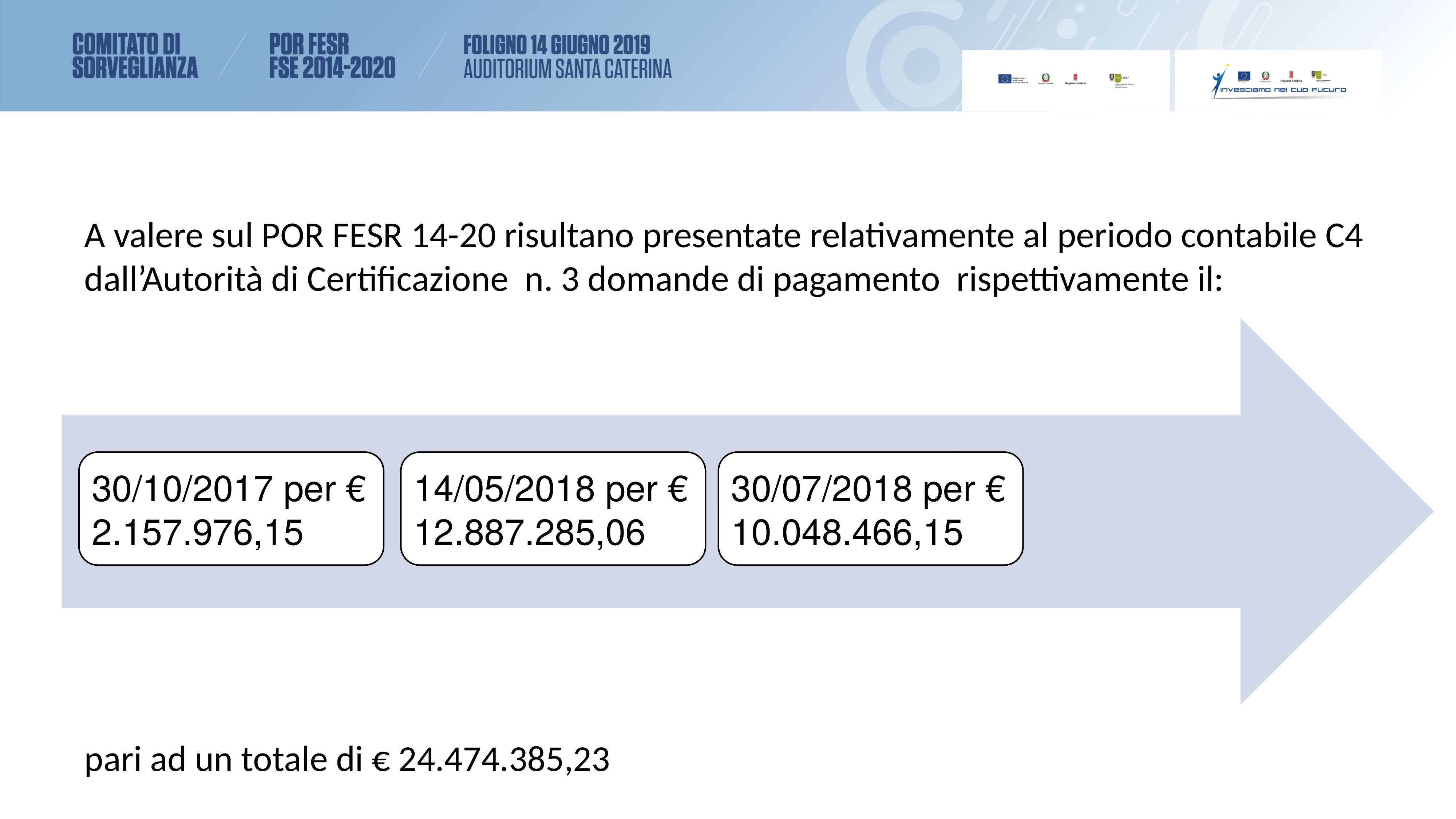

A valere sul POR FESR 14-20 risultano presentate relativamente al periodo contabile C4 dall’Autorità di Certificazione  n. 3 domande di pagamento  rispettivamente il:

pari ad un totale di € 24.474.385,23

30/07/2018 per € 10.048.466,15
14/05/2018 per € 12.887.285,06
30/10/2017 per € 2.157.976,15